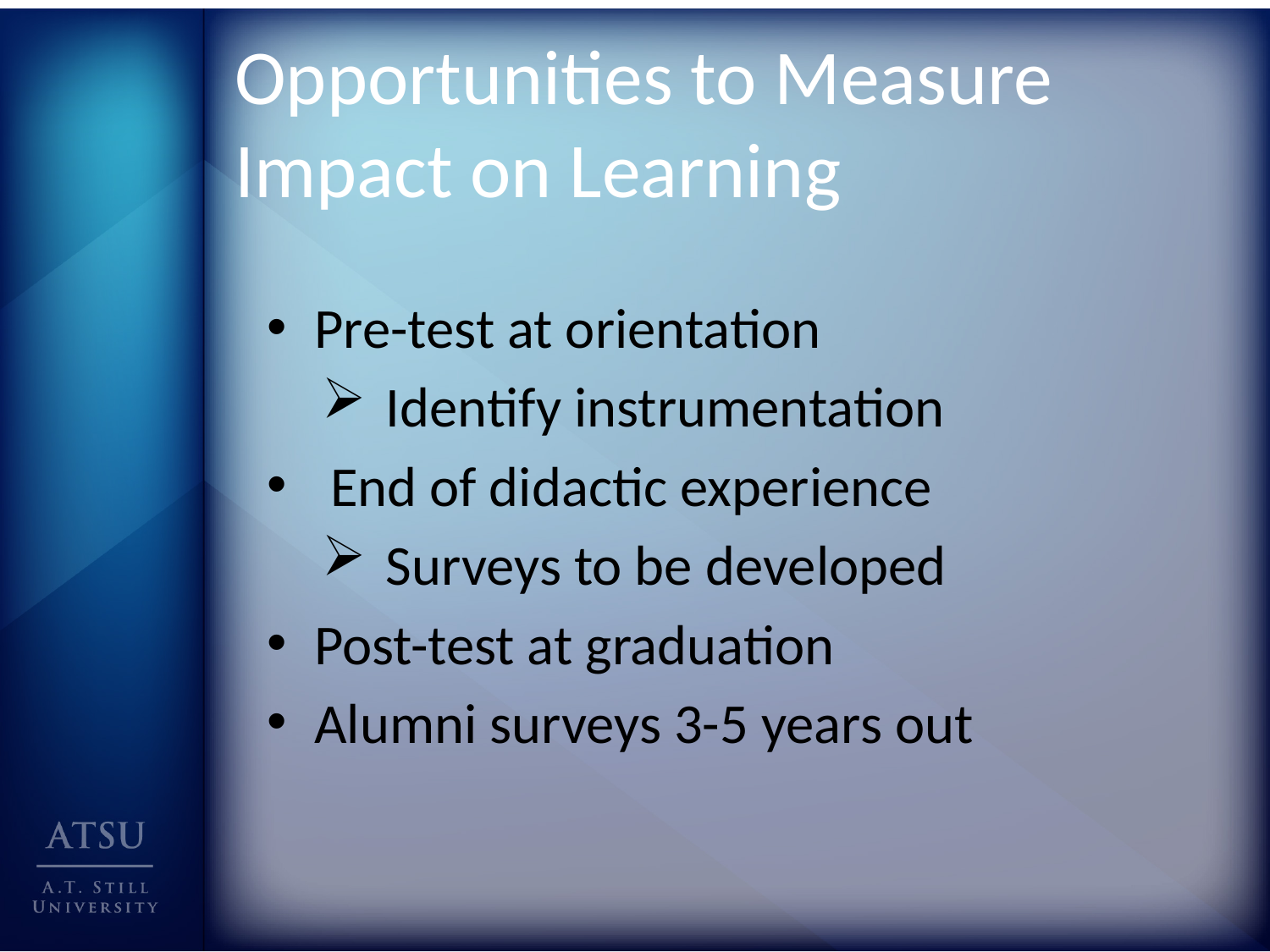

Opportunities to Measure Impact on Learning
Pre-test at orientation
Identify instrumentation
End of didactic experience
Surveys to be developed
Post-test at graduation
Alumni surveys 3-5 years out